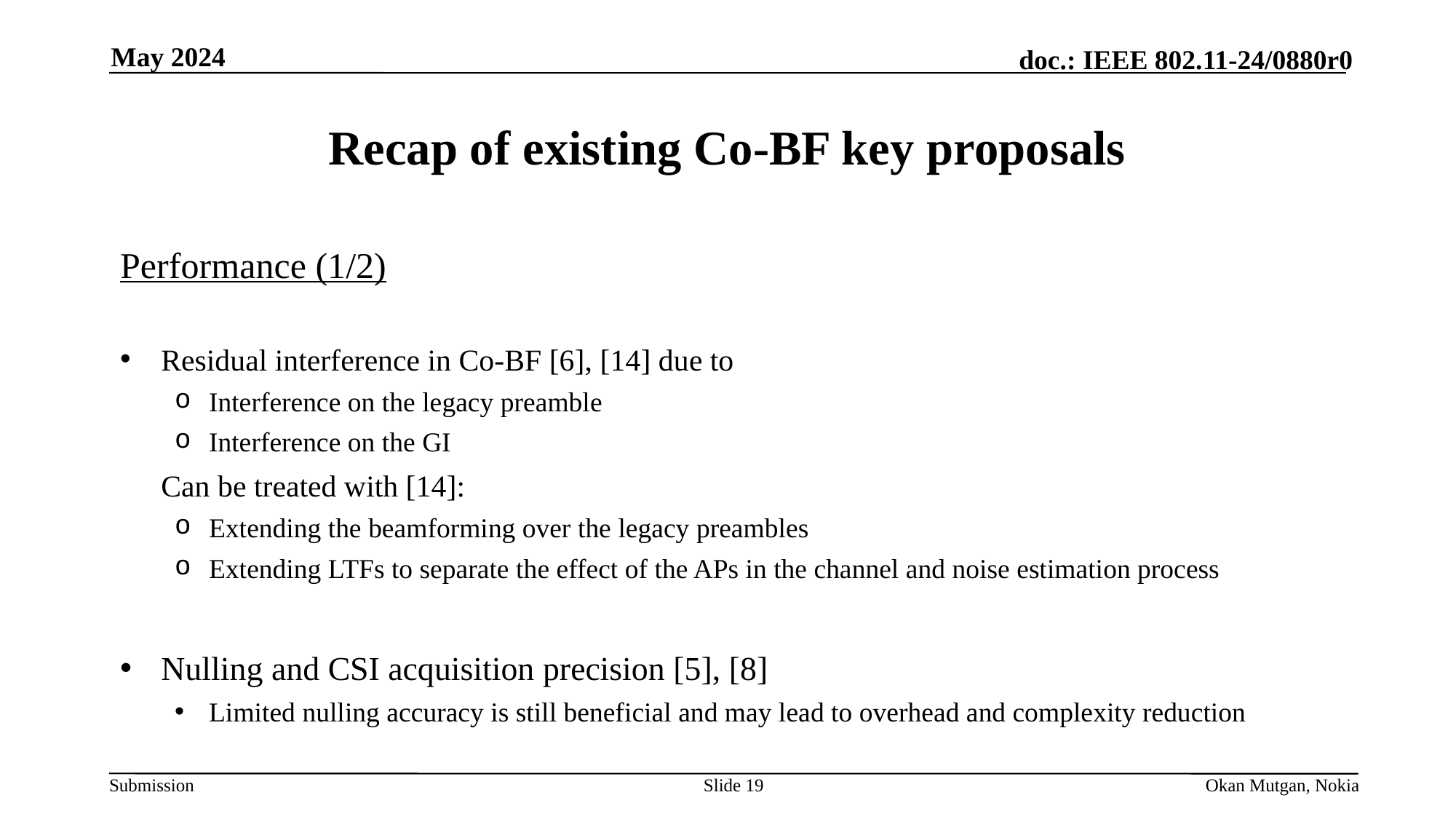

May 2024
# Recap of existing Co-BF key proposals
Performance (1/2)

Residual interference in Co-BF [6], [14] due to
Interference on the legacy preamble
Interference on the GI
	Can be treated with [14]:
Extending the beamforming over the legacy preambles
Extending LTFs to separate the effect of the APs in the channel and noise estimation process

Nulling and CSI acquisition precision [5], [8]
Limited nulling accuracy is still beneficial and may lead to overhead and complexity reduction
Slide 19
Okan Mutgan, Nokia